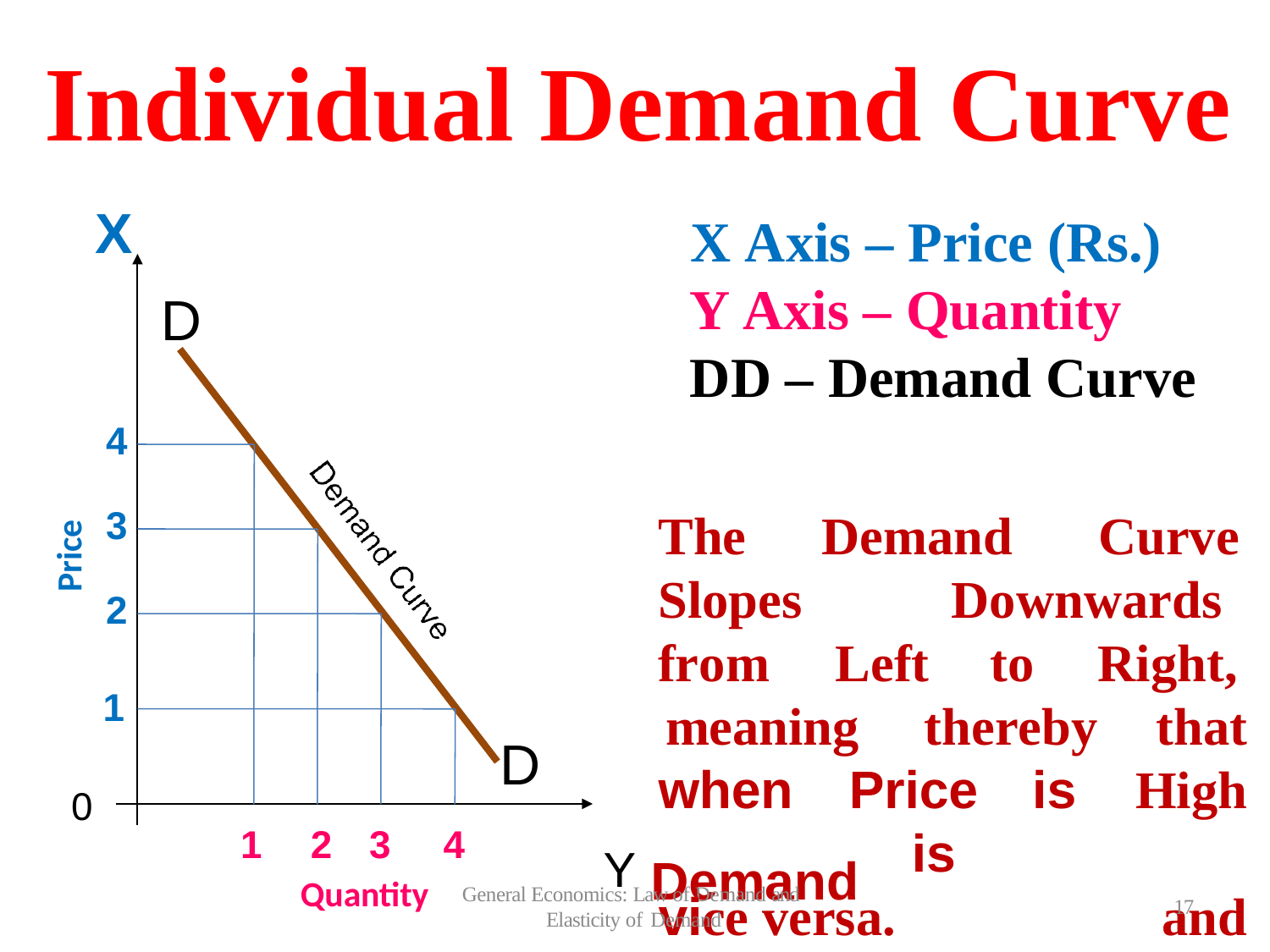

# Individual Demand Curve
X
X Axis – Price (Rs.)   Y Axis – Quantity   DD – Demand Curve

D

4

3
The	Demand	Curve
Price
Slopes		Downwards  from	Left		to	Right,
2
1
meaning	thereby	that
High  and
D
when	Price	is
is	Low
0
Y Demand
1	2	3	4
Quantity
General Economics: Law of Demand and
vi
ce versa.
17
Elasticity of Demand